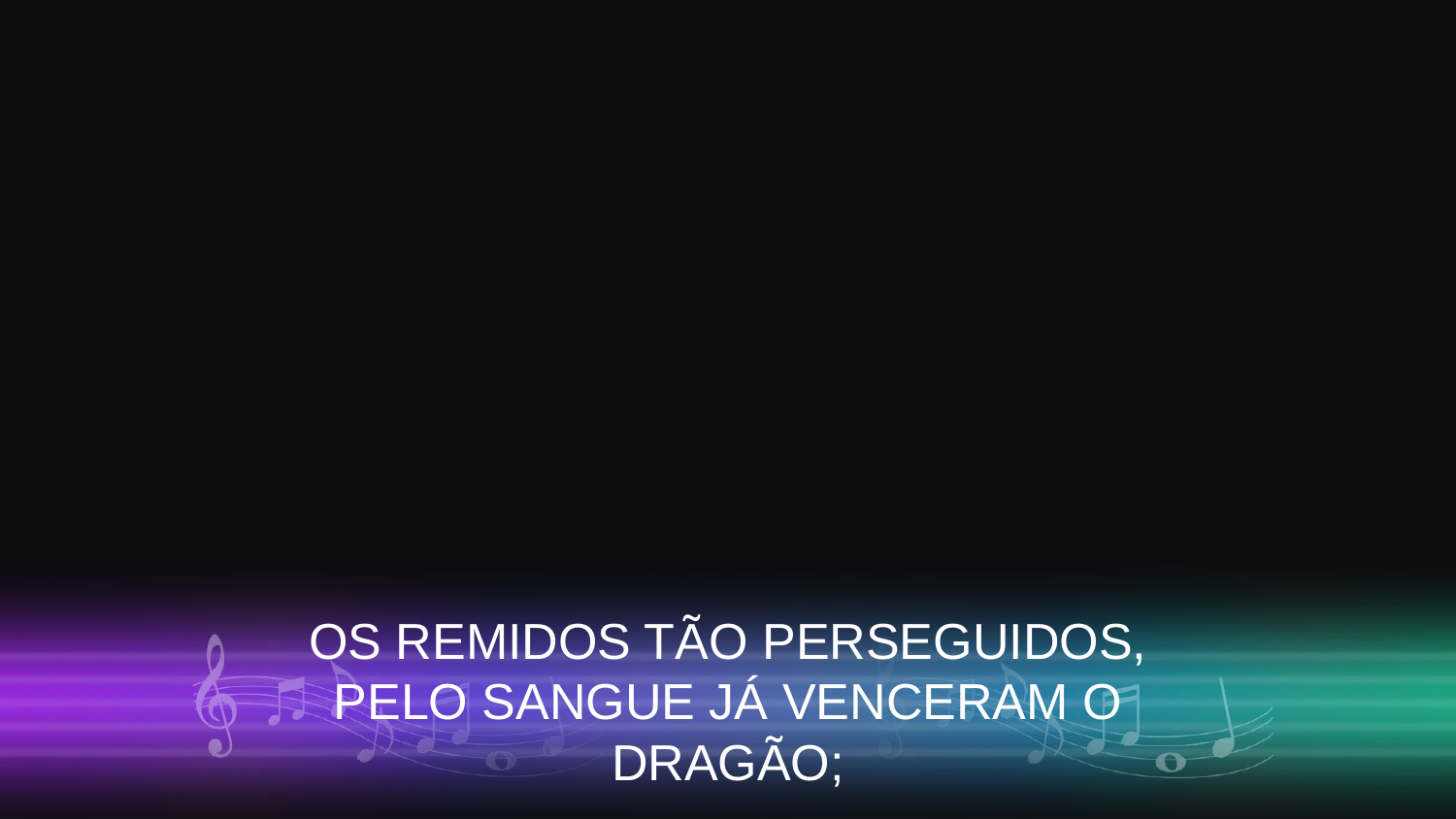

OS REMIDOS TÃO PERSEGUIDOS,
PELO SANGUE JÁ VENCERAM O DRAGÃO;